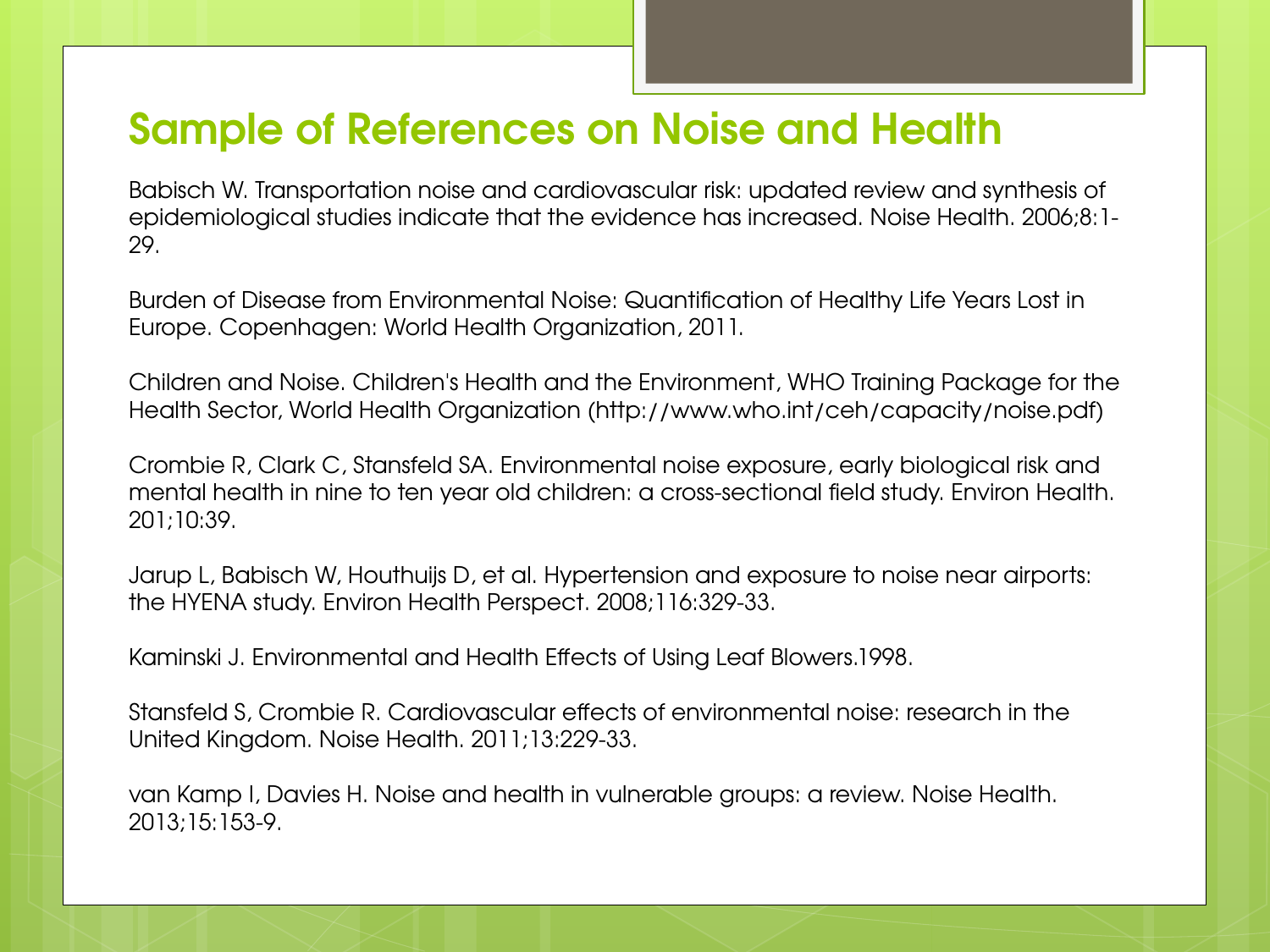

# Sample of References on Noise and Health
Babisch W. Transportation noise and cardiovascular risk: updated review and synthesis of epidemiological studies indicate that the evidence has increased. Noise Health. 2006;8:1-29.

Burden of Disease from Environmental Noise: Quantification of Healthy Life Years Lost in Europe. Copenhagen: World Health Organization, 2011.

Children and Noise. Children's Health and the Environment, WHO Training Package for the Health Sector, World Health Organization (http://www.who.int/ceh/capacity/noise.pdf)

Crombie R, Clark C, Stansfeld SA. Environmental noise exposure, early biological risk and mental health in nine to ten year old children: a cross-sectional field study. Environ Health. 201;10:39.

Jarup L, Babisch W, Houthuijs D, et al. Hypertension and exposure to noise near airports: the HYENA study. Environ Health Perspect. 2008;116:329-33.

Kaminski J. Environmental and Health Effects of Using Leaf Blowers.1998.

Stansfeld S, Crombie R. Cardiovascular effects of environmental noise: research in the United Kingdom. Noise Health. 2011;13:229-33.

van Kamp I, Davies H. Noise and health in vulnerable groups: a review. Noise Health. 2013;15:153-9.